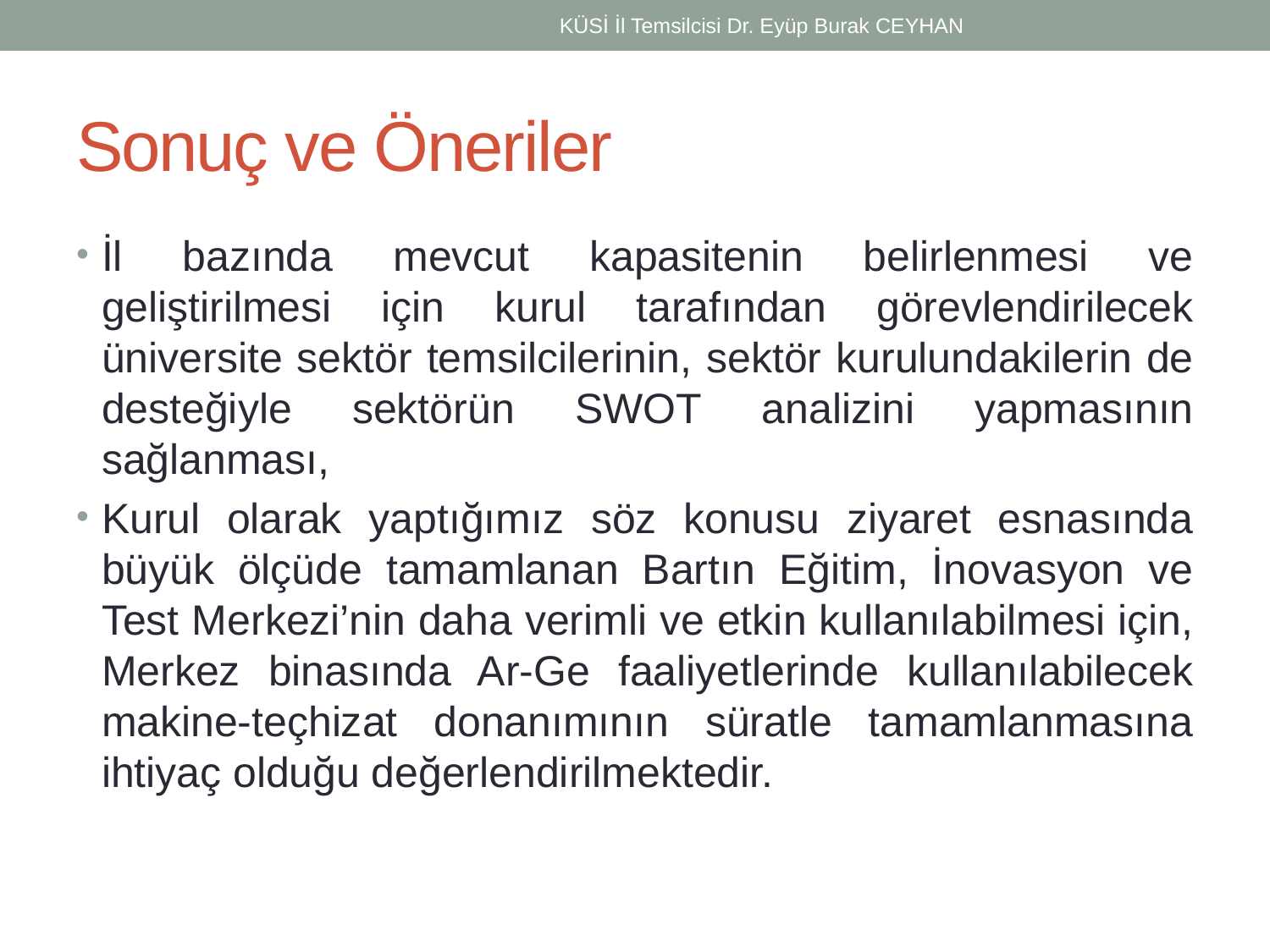

KÜSİ İl Temsilcisi Dr. Eyüp Burak CEYHAN
# Sonuç ve Öneriler
İl bazında mevcut kapasitenin belirlenmesi ve geliştirilmesi için kurul tarafından görevlendirilecek üniversite sektör temsilcilerinin, sektör kurulundakilerin de desteğiyle sektörün SWOT analizini yapmasının sağlanması,
Kurul olarak yaptığımız söz konusu ziyaret esnasında büyük ölçüde tamamlanan Bartın Eğitim, İnovasyon ve Test Merkezi’nin daha verimli ve etkin kullanılabilmesi için, Merkez binasında Ar-Ge faaliyetlerinde kullanılabilecek makine-teçhizat donanımının süratle tamamlanmasına ihtiyaç olduğu değerlendirilmektedir.